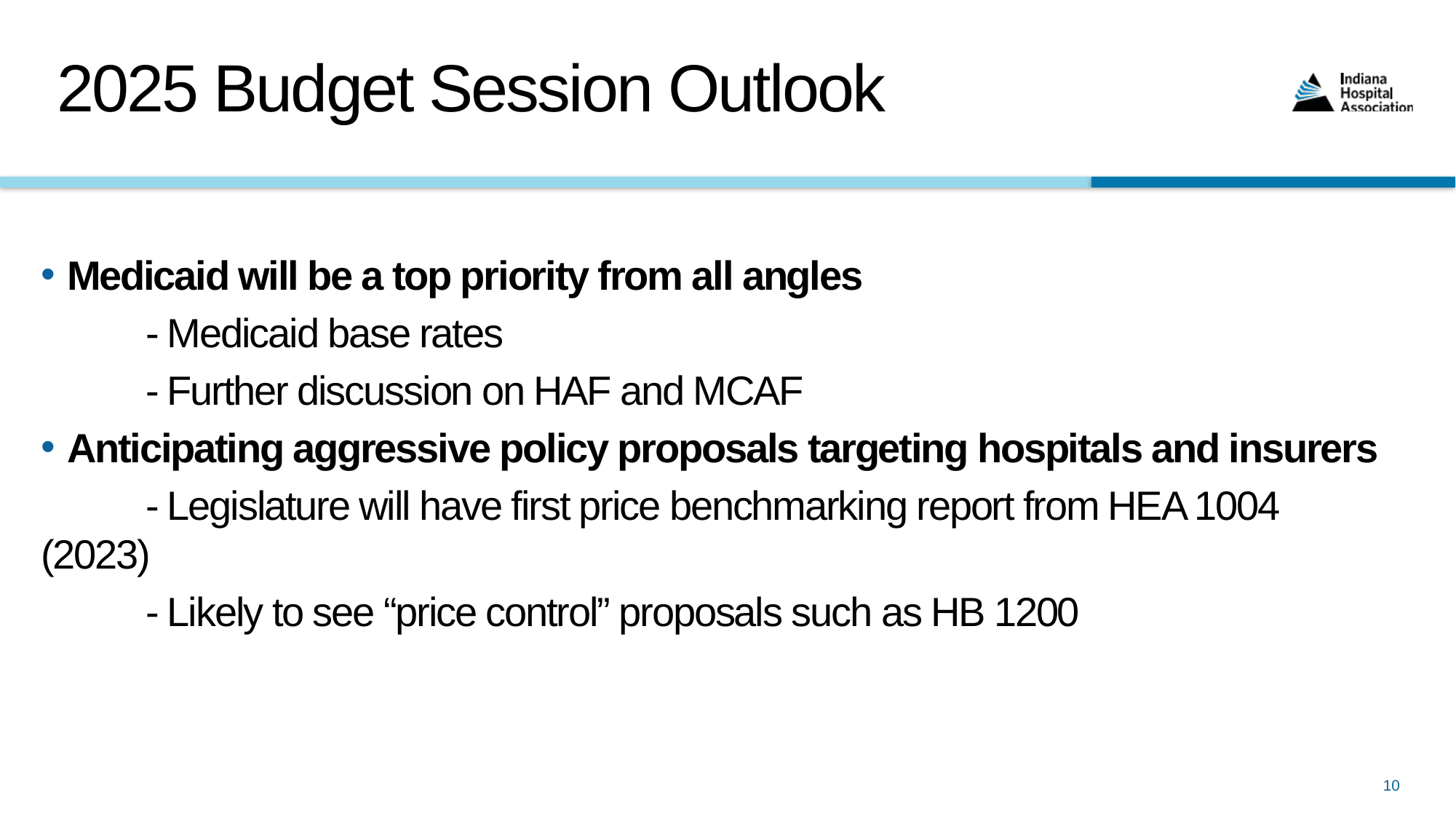

# 2025 Budget Session Outlook
Medicaid will be a top priority from all angles
	- Medicaid base rates
	- Further discussion on HAF and MCAF
Anticipating aggressive policy proposals targeting hospitals and insurers
	- Legislature will have first price benchmarking report from HEA 1004 (2023)
	- Likely to see “price control” proposals such as HB 1200

10